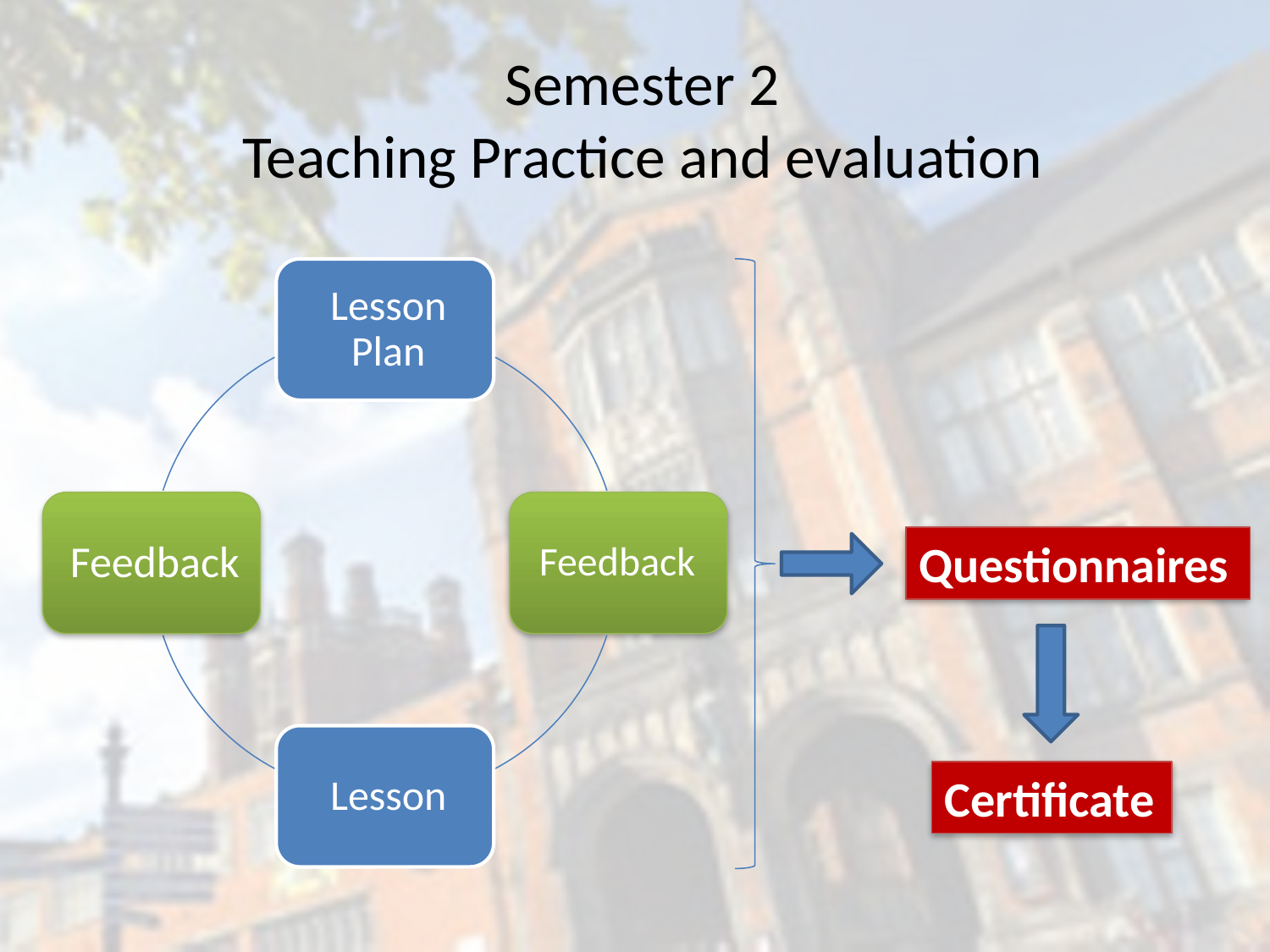

# Semester 2 Teaching Practice and evaluation
Lesson Plan
Feedback
Lesson
Feedback

Questionnaires

Certificate